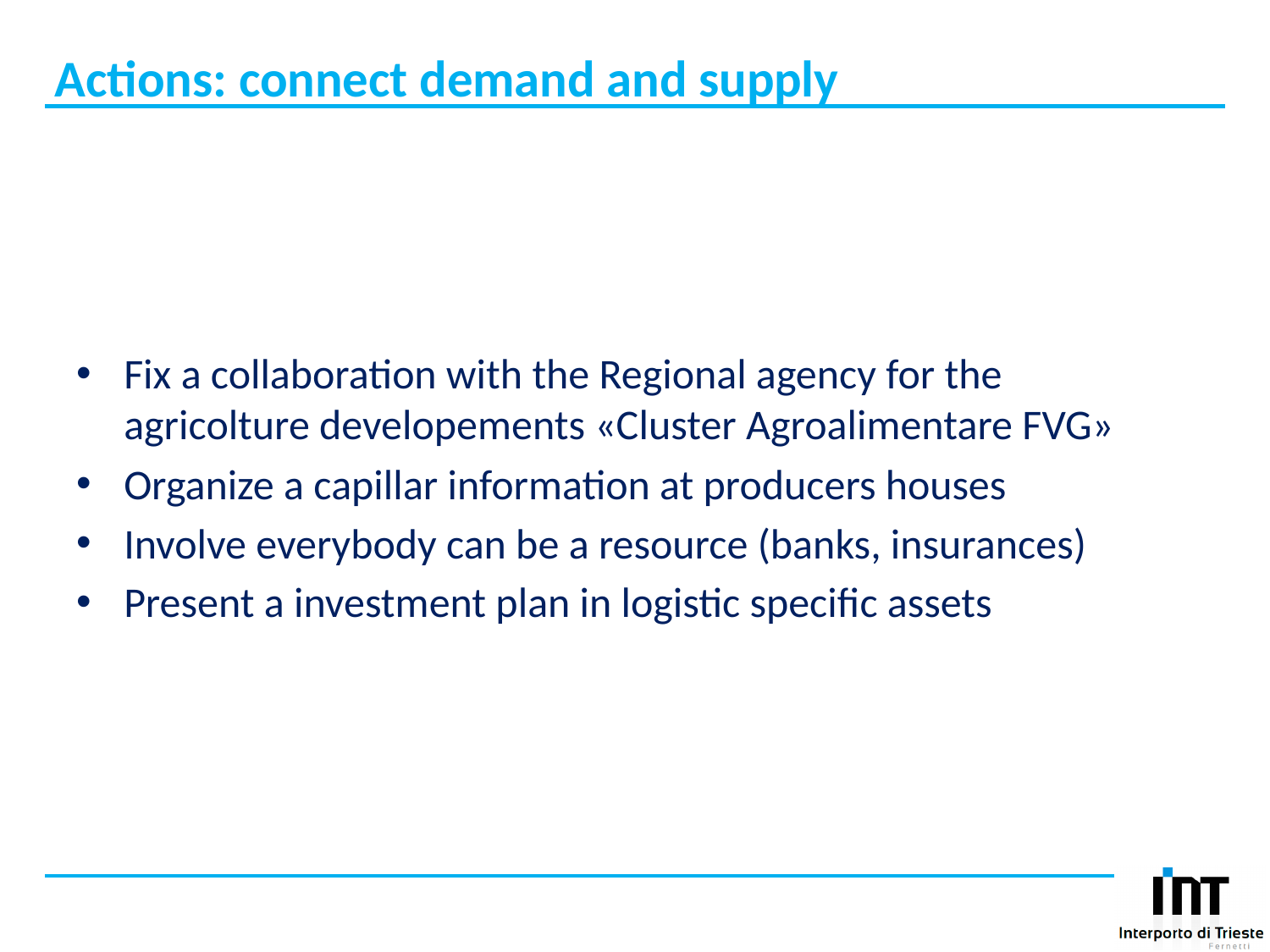

# Actions: connect demand and supply

Fix a collaboration with the Regional agency for the agricolture developements «Cluster Agroalimentare FVG»
Organize a capillar information at producers houses
Involve everybody can be a resource (banks, insurances)
Present a investment plan in logistic specific assets